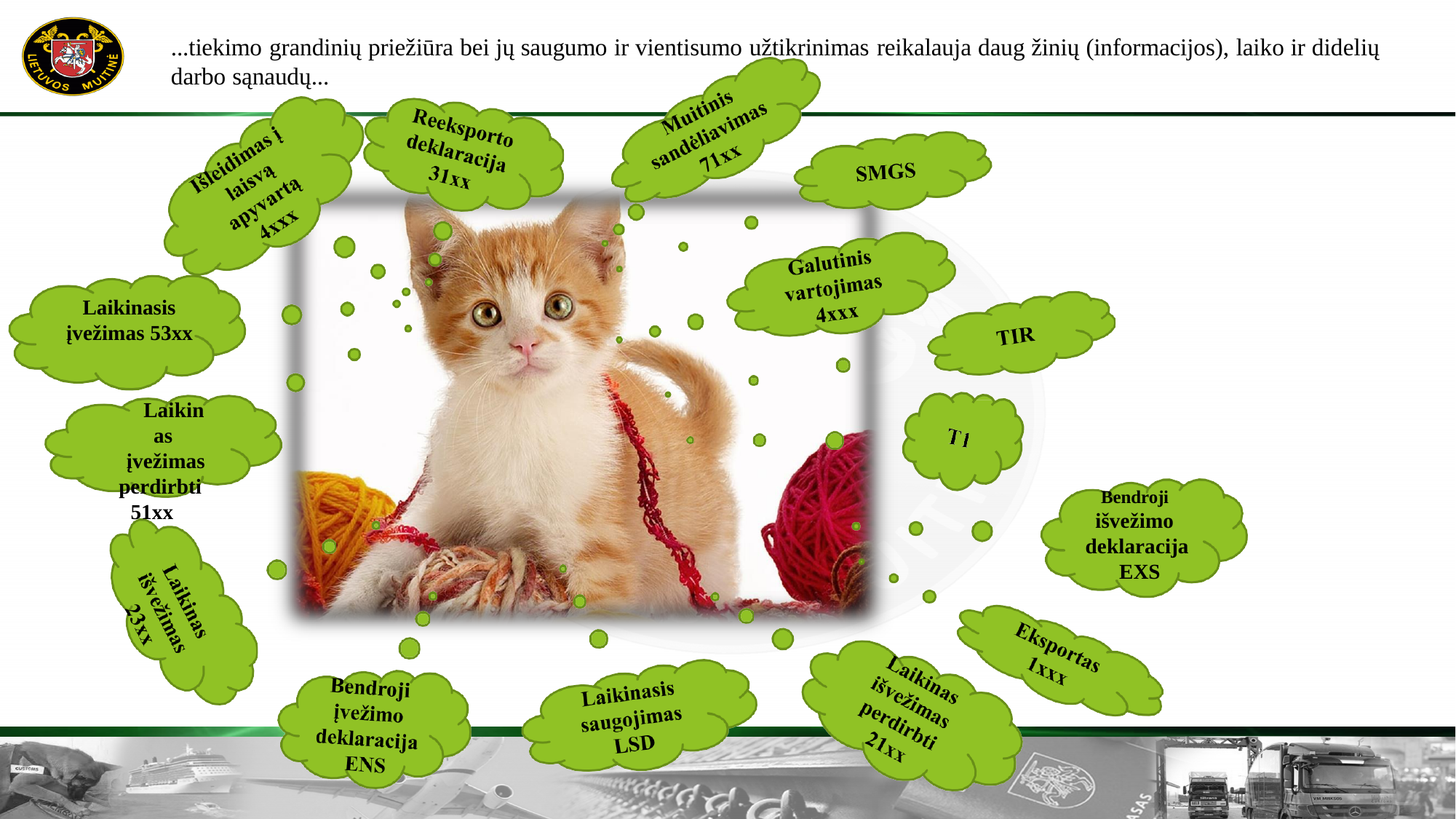

...tiekimo grandinių priežiūra bei jų saugumo ir vientisumo užtikrinimas reikalauja daug žinių (informacijos), laiko ir didelių darbo sąnaudų...

Laikinasis  įvežimas 53xx

Laikinas  įvežimas
perdirbti 51xx

Bendroji  išvežimo  deklaracija  EXS